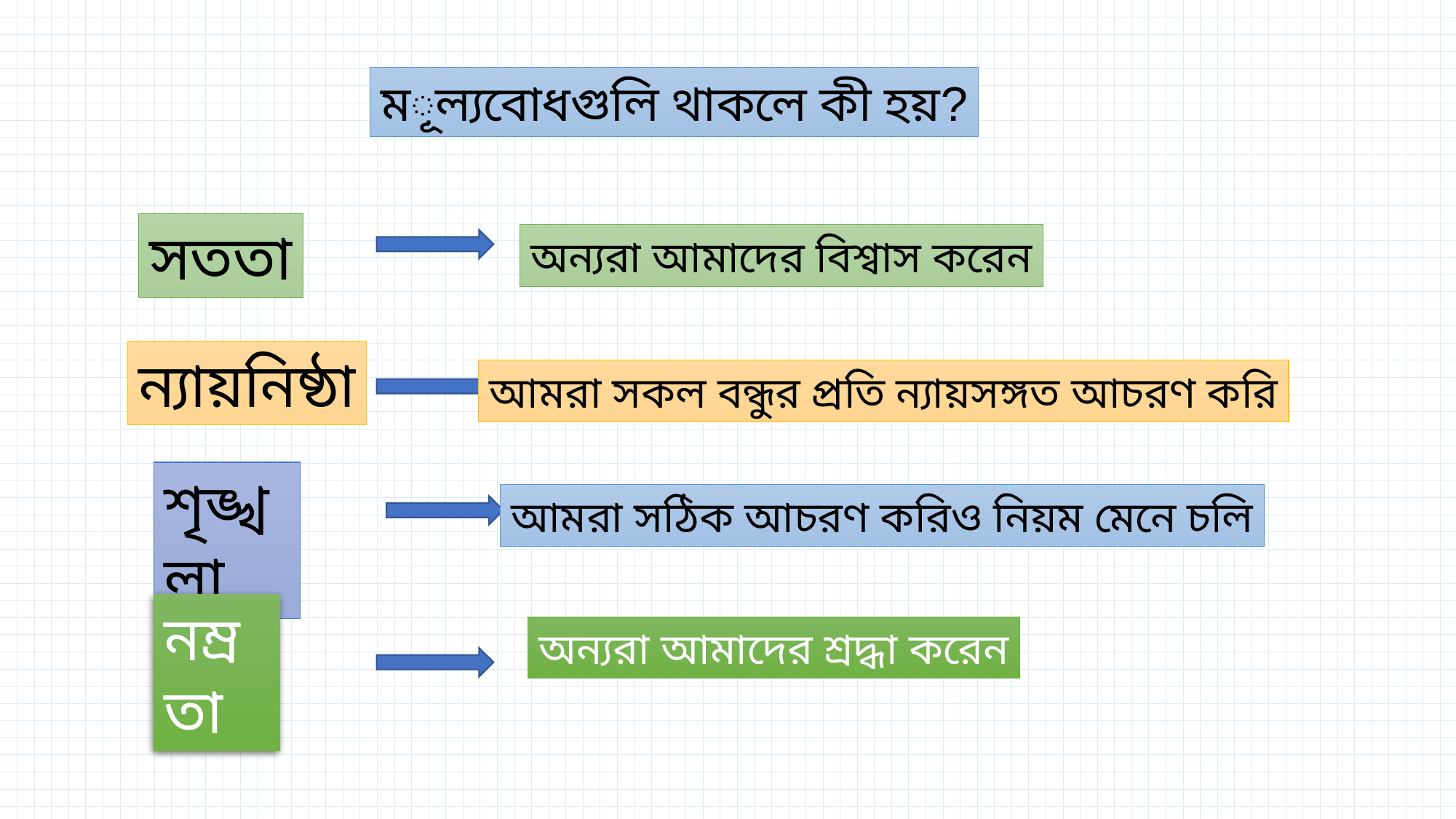

মূল্যবোধগুলি থাকলে কী হয়?
সততা
অন্যরা আমাদের বিশ্বাস করেন

ন্যায়নিষ্ঠা
আমরা সকল বন্ধুর প্রতি ন্যায়সঙ্গত আচরণ করি

শৃঙ্খলা
আমরা সঠিক আচরণ করিও নিয়ম মেনে চলি

নম্রতা
অন্যরা আমাদের শ্রদ্ধা করেন